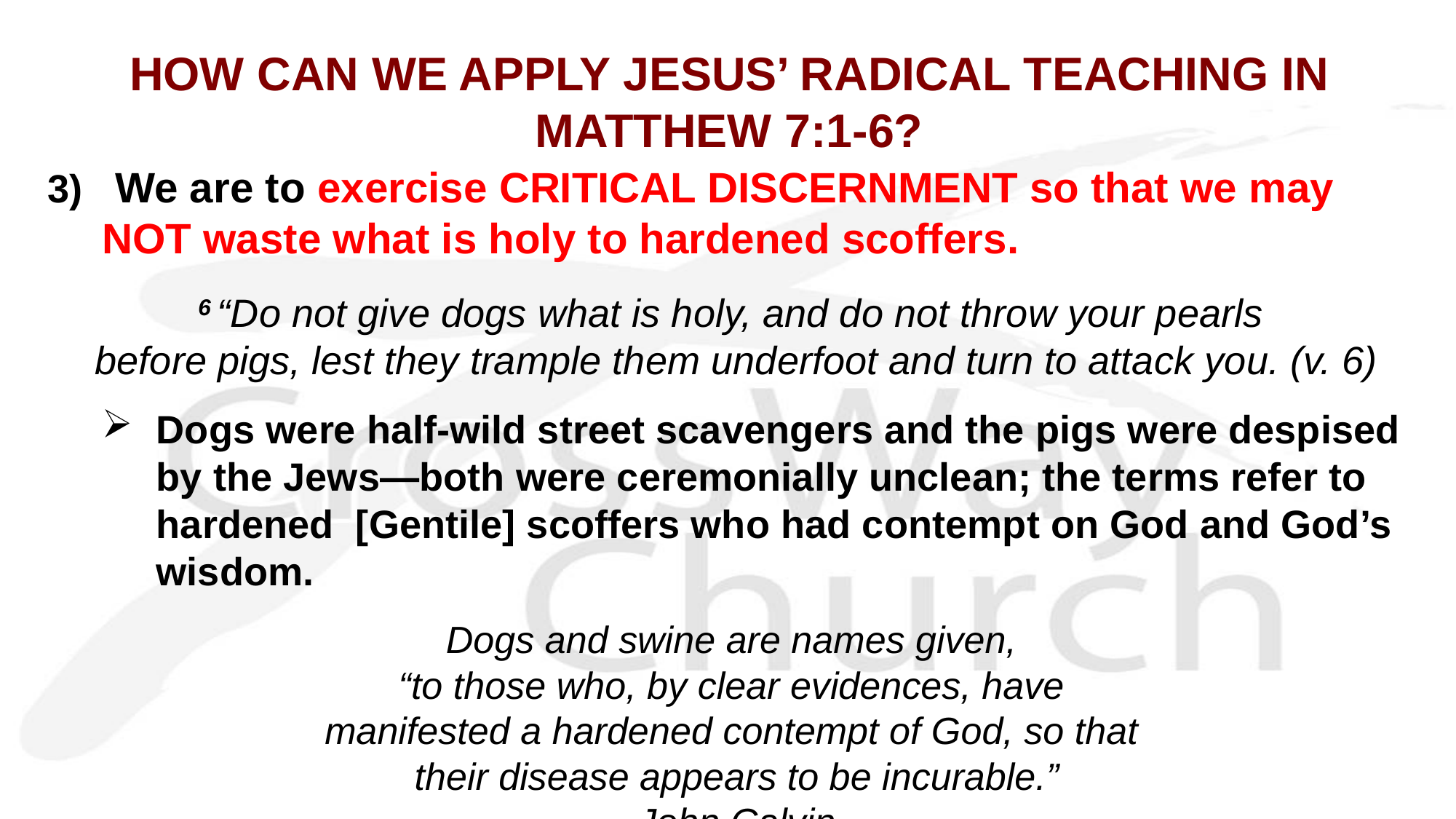

# HOW CAN WE APPLY JESUS’ RADICAL TEACHING IN MATTHEW 7:1-6?
3)   We are to exercise CRITICAL DISCERNMENT so that we may NOT waste what is holy to hardened scoffers.

6 “Do not give dogs what is holy, and do not throw your pearls
before pigs, lest they trample them underfoot and turn to attack you. (v. 6)

Dogs were half-wild street scavengers and the pigs were despised by the Jews—both were ceremonially unclean; the terms refer to hardened  [Gentile] scoffers who had contempt on God and God’s wisdom.

Dogs and swine are names given,
“to those who, by clear evidences, have
manifested a hardened contempt of God, so that
their disease appears to be incurable.”
John Calvin